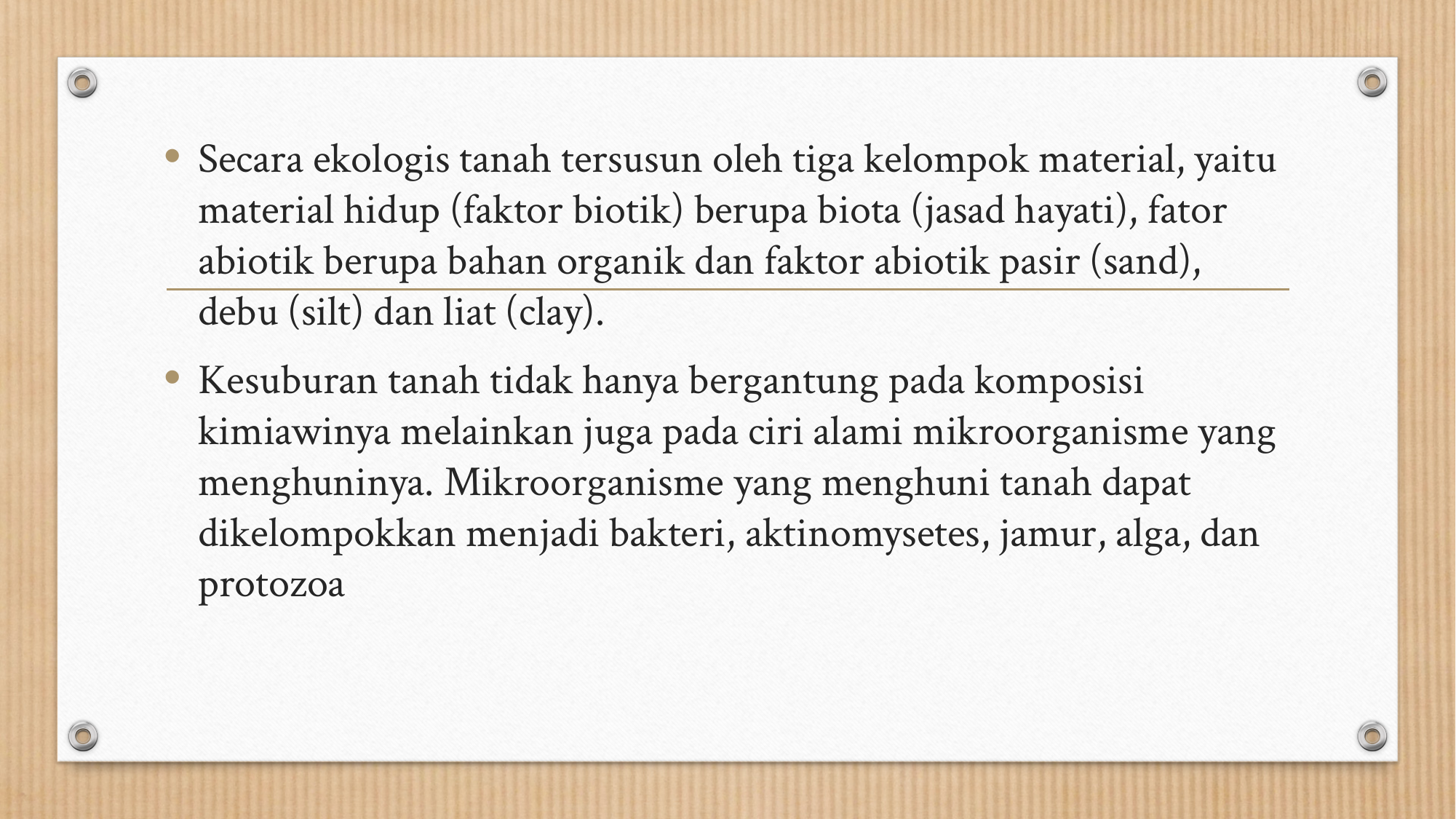

Secara ekologis tanah tersusun oleh tiga kelompok material, yaitu material hidup (faktor biotik) berupa biota (jasad hayati), fator abiotik berupa bahan organik dan faktor abiotik pasir (sand), debu (silt) dan liat (clay).
Kesuburan tanah tidak hanya bergantung pada komposisi kimiawinya melainkan juga pada ciri alami mikroorganisme yang menghuninya. Mikroorganisme yang menghuni tanah dapat dikelompokkan menjadi bakteri, aktinomysetes, jamur, alga, dan protozoa